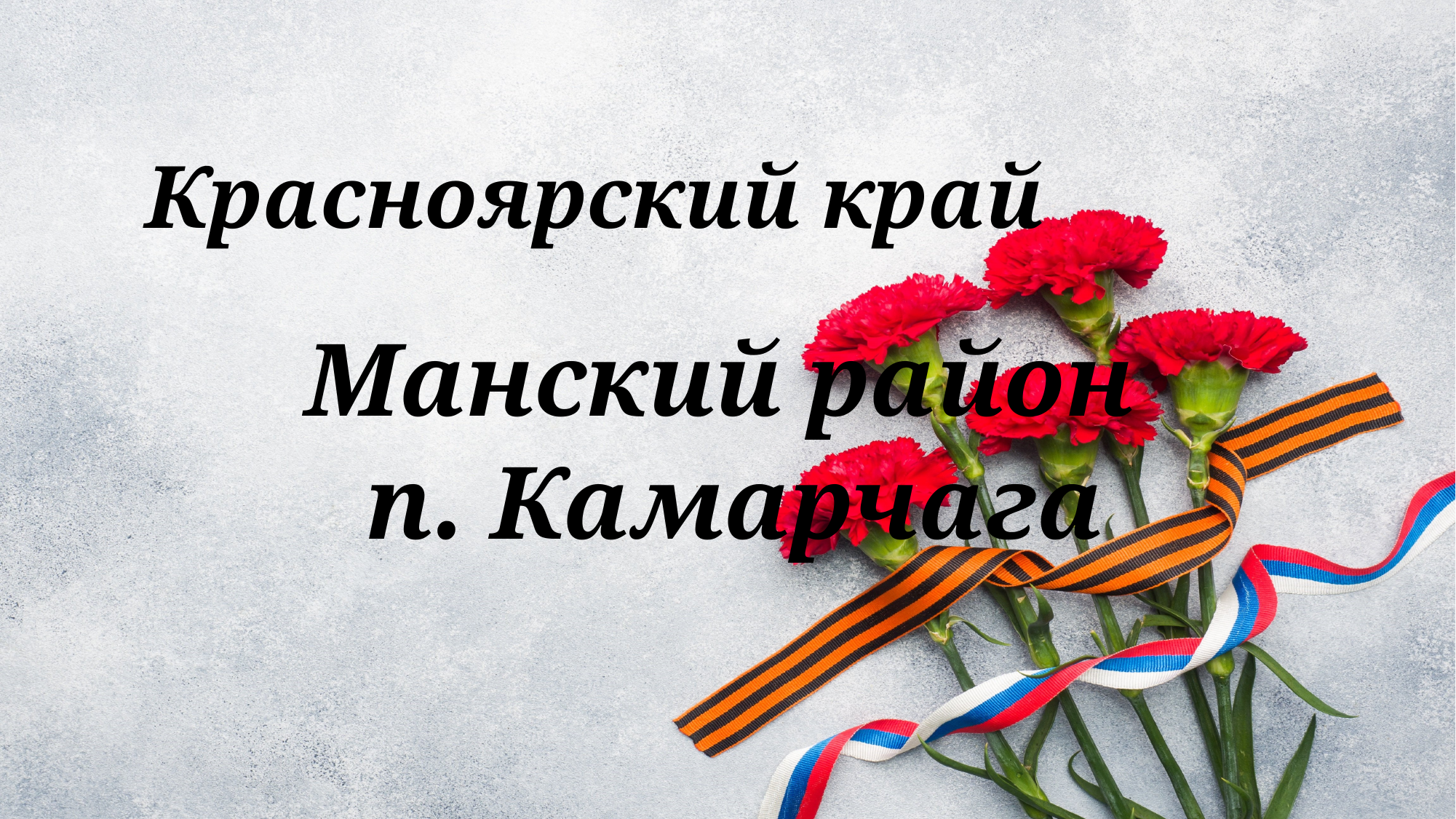

# Красноярский край
                   Манский район
          п. Камарчага